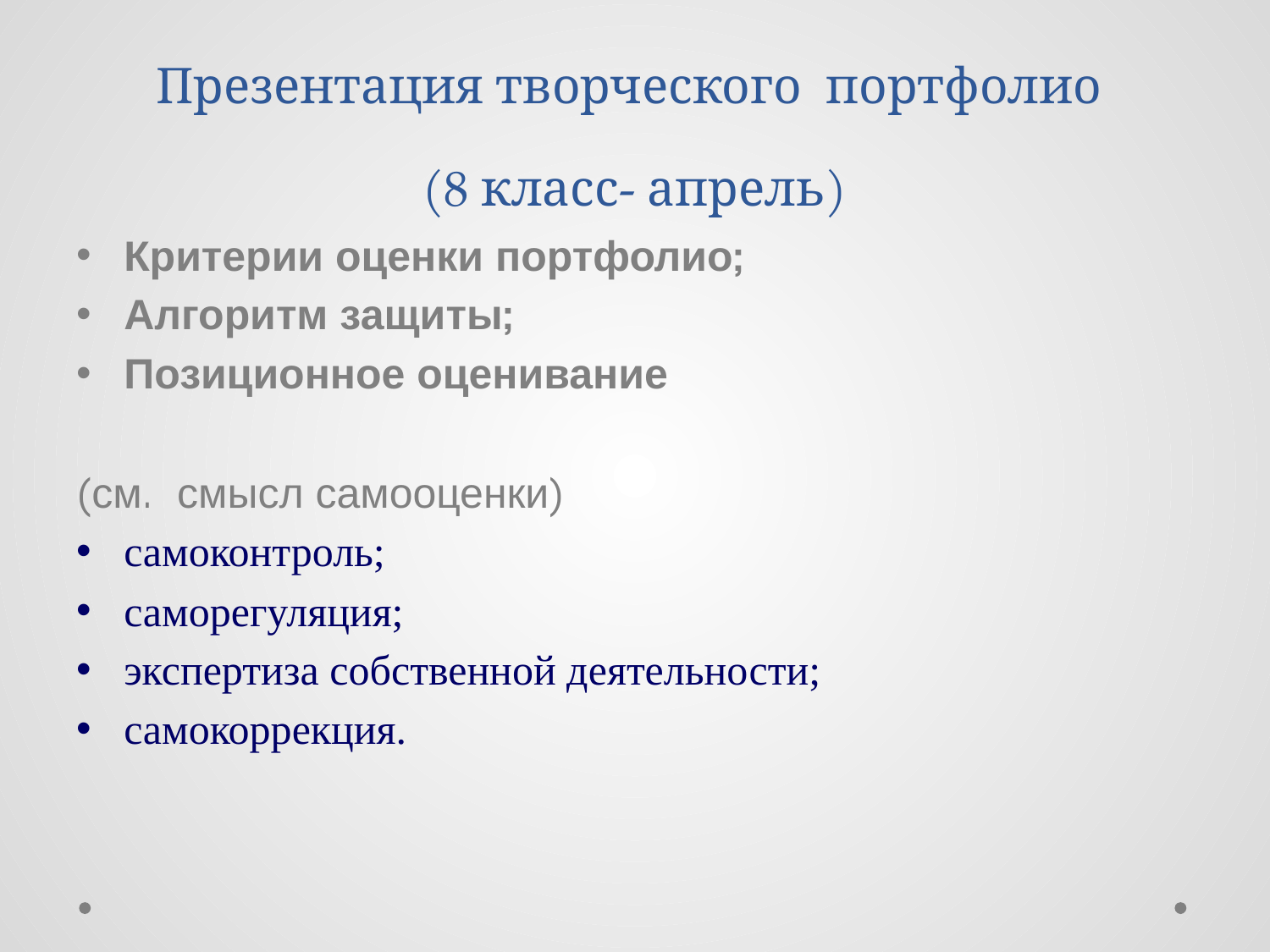

# Презентация творческого  портфолио (8 класс- апрель)
Критерии оценки портфолио;
Алгоритм защиты;
Позиционное оценивание

(см.  смысл самооценки)
самоконтроль;
саморегуляция;
экспертиза собственной деятельности;
самокоррекция.